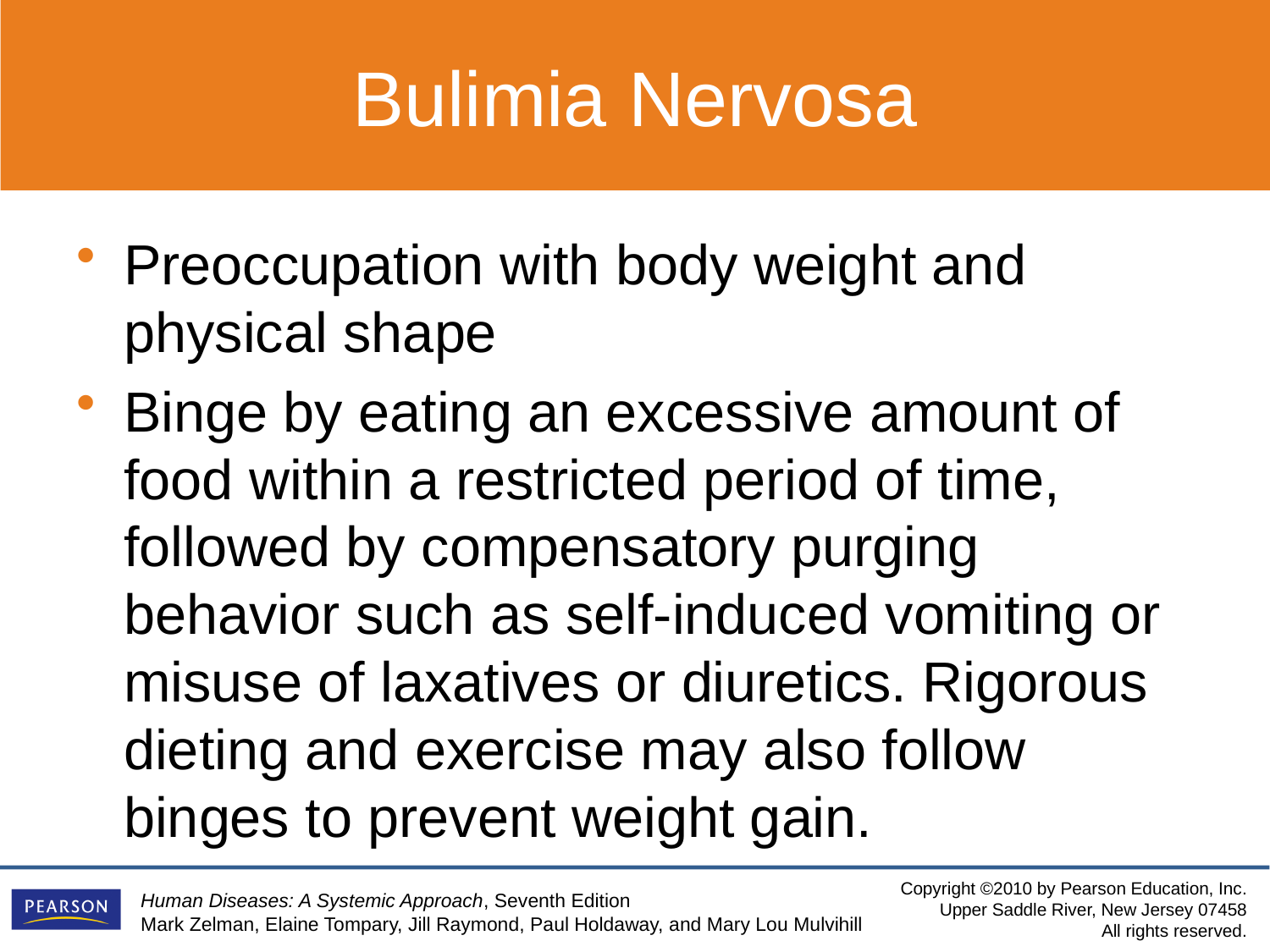

Bulimia Nervosa
Preoccupation with body weight and physical shape
Binge by eating an excessive amount of food within a restricted period of time, followed by compensatory purging behavior such as self-induced vomiting or misuse of laxatives or diuretics. Rigorous dieting and exercise may also follow binges to prevent weight gain.